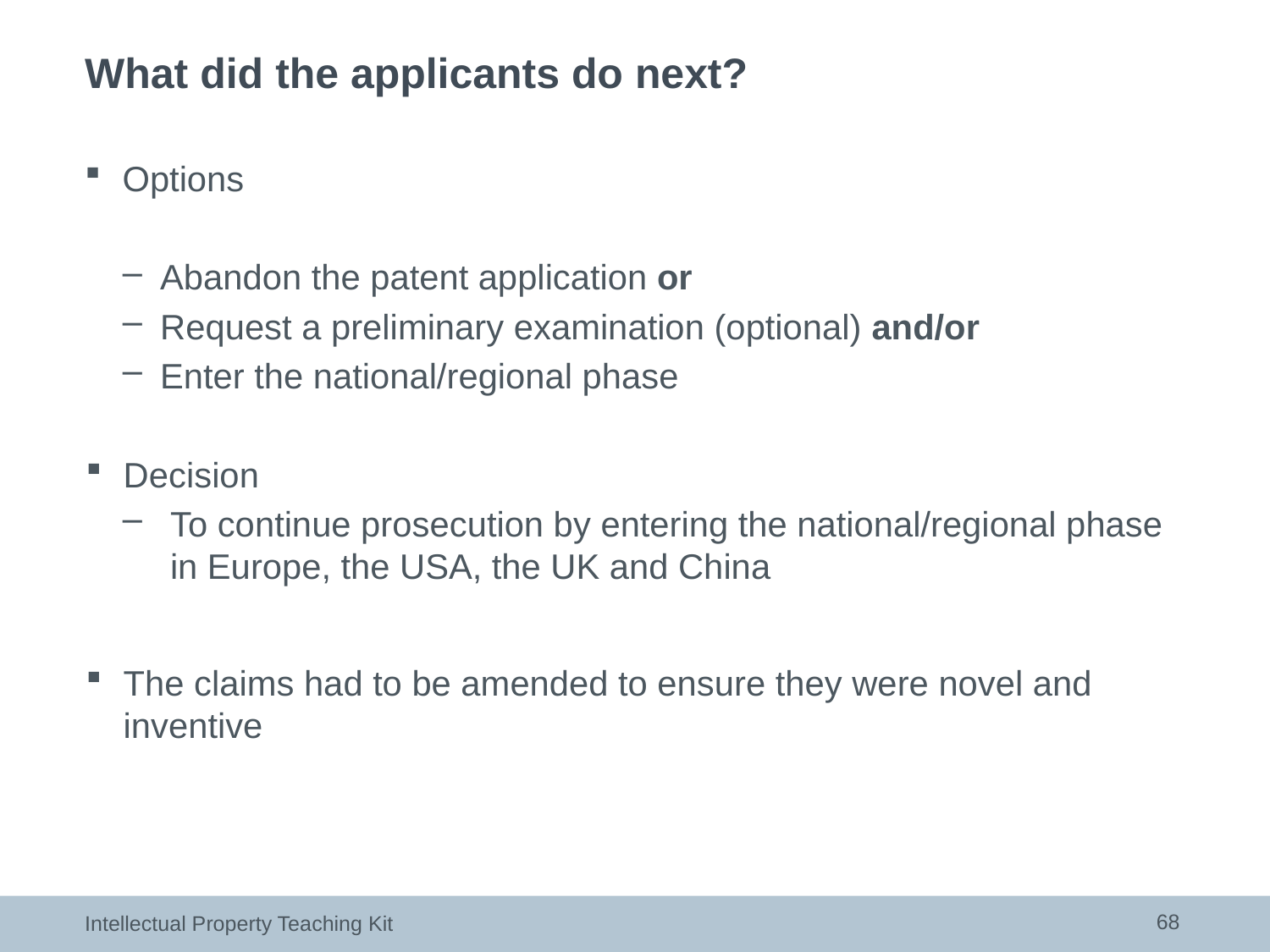

# What did the applicants do next?
Options

Abandon the patent application or
Request a preliminary examination (optional) and/or
Enter the national/regional phase

Decision
To continue prosecution by entering the national/regional phase in Europe, the USA, the UK and China

The claims had to be amended to ensure they were novel and inventive
68
Intellectual Property Teaching Kit